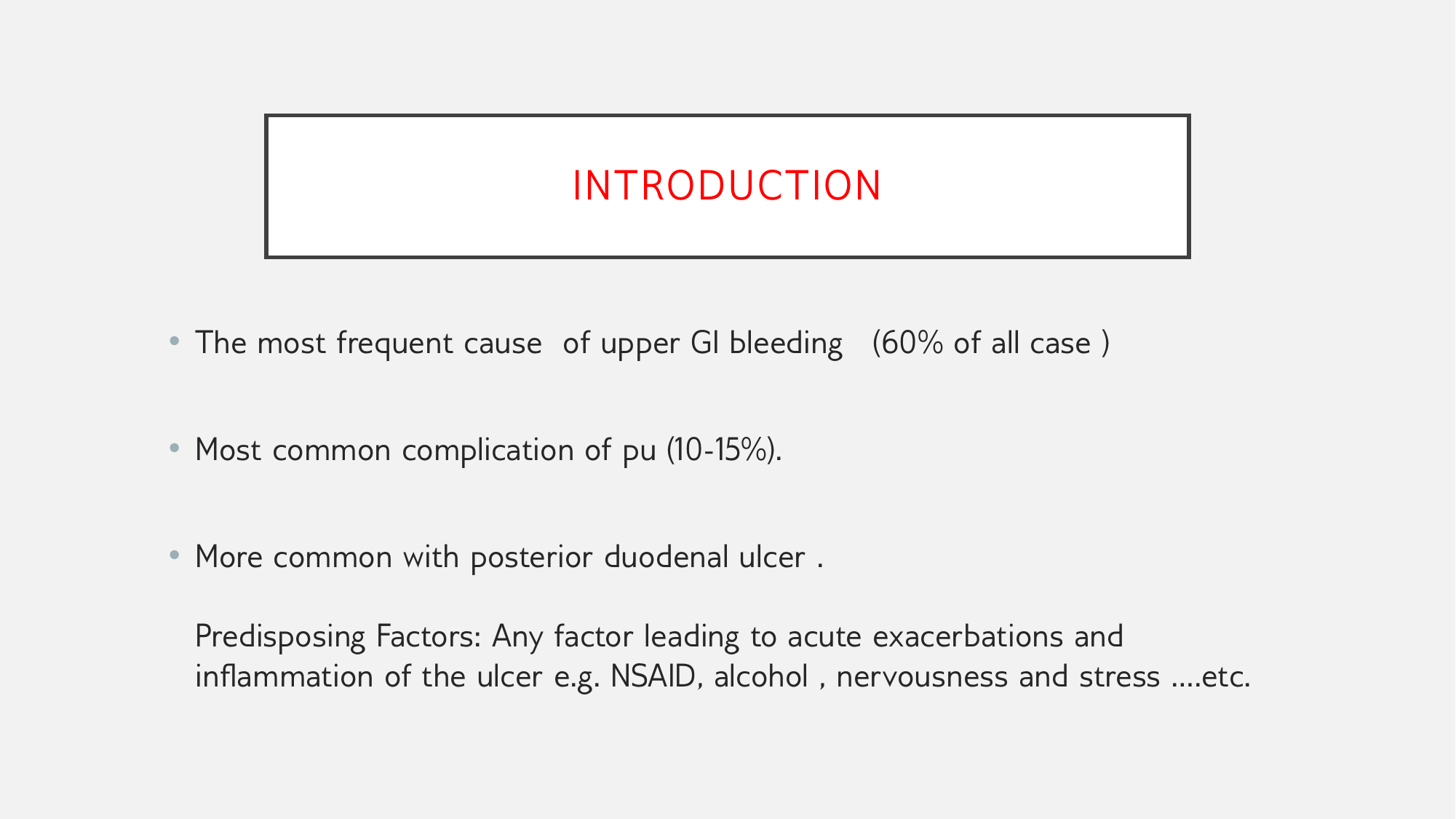

# introduction
The most frequent cause  of upper GI bleeding   (60% of all case )

Most common complication of pu (10-15%).

More common with posterior duodenal ulcer .
Predisposing Factors: Any factor leading to acute exacerbations and inflammation of the ulcer e.g. NSAID, alcohol , nervousness and stress ….etc.